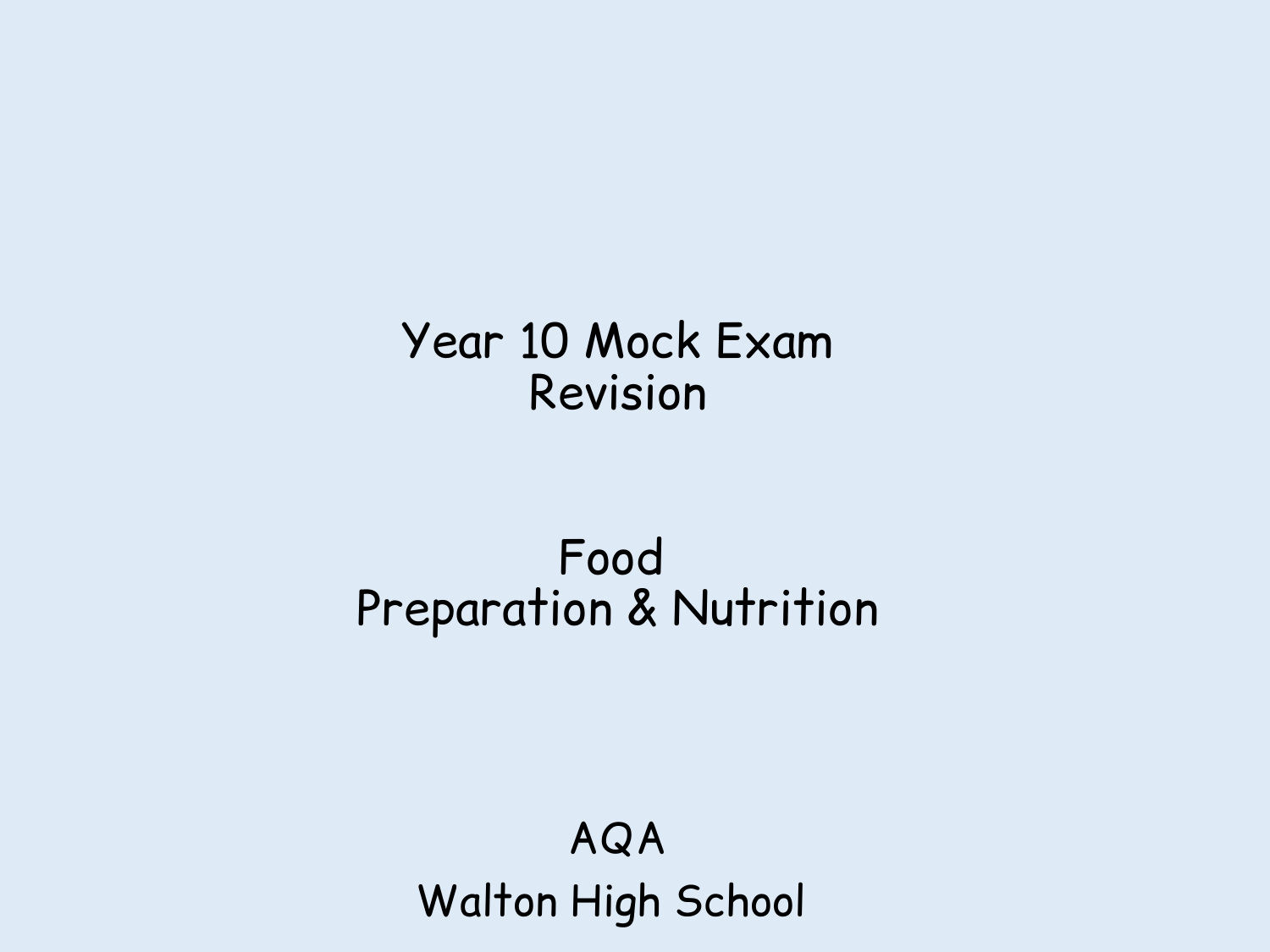

# Year 10 Mock Exam Revision Food Preparation & Nutrition
AQA
Walton High School